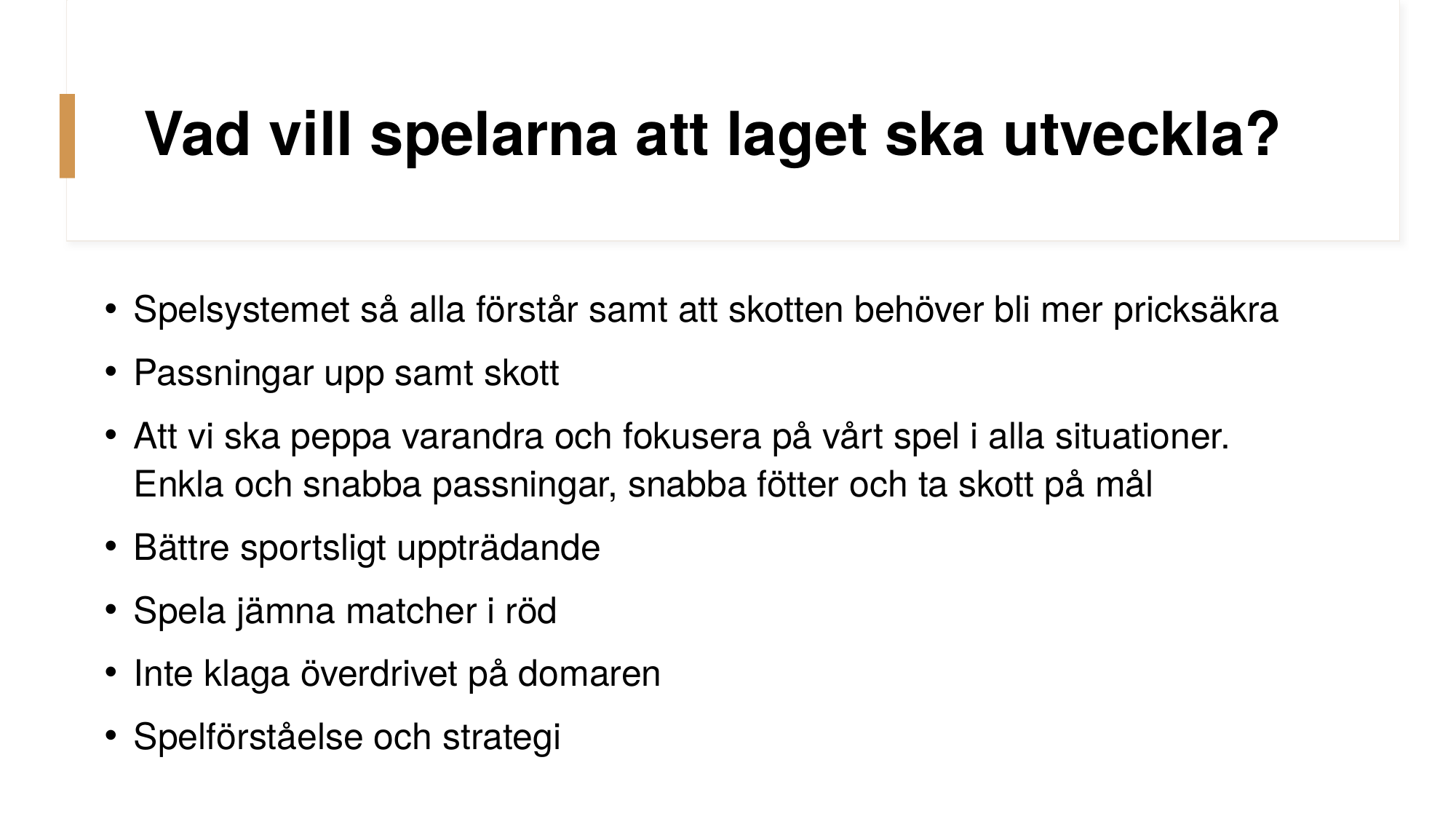

# Vad vill spelarna att laget ska utveckla?
Spelsystemet så alla förstår samt att skotten behöver bli mer pricksäkra
Passningar upp samt skott
Att vi ska peppa varandra och fokusera på vårt spel i alla situationer. Enkla och snabba passningar, snabba fötter och ta skott på mål
Bättre sportsligt uppträdande
Spela jämna matcher i röd
Inte klaga överdrivet på domaren
Spelförståelse och strategi